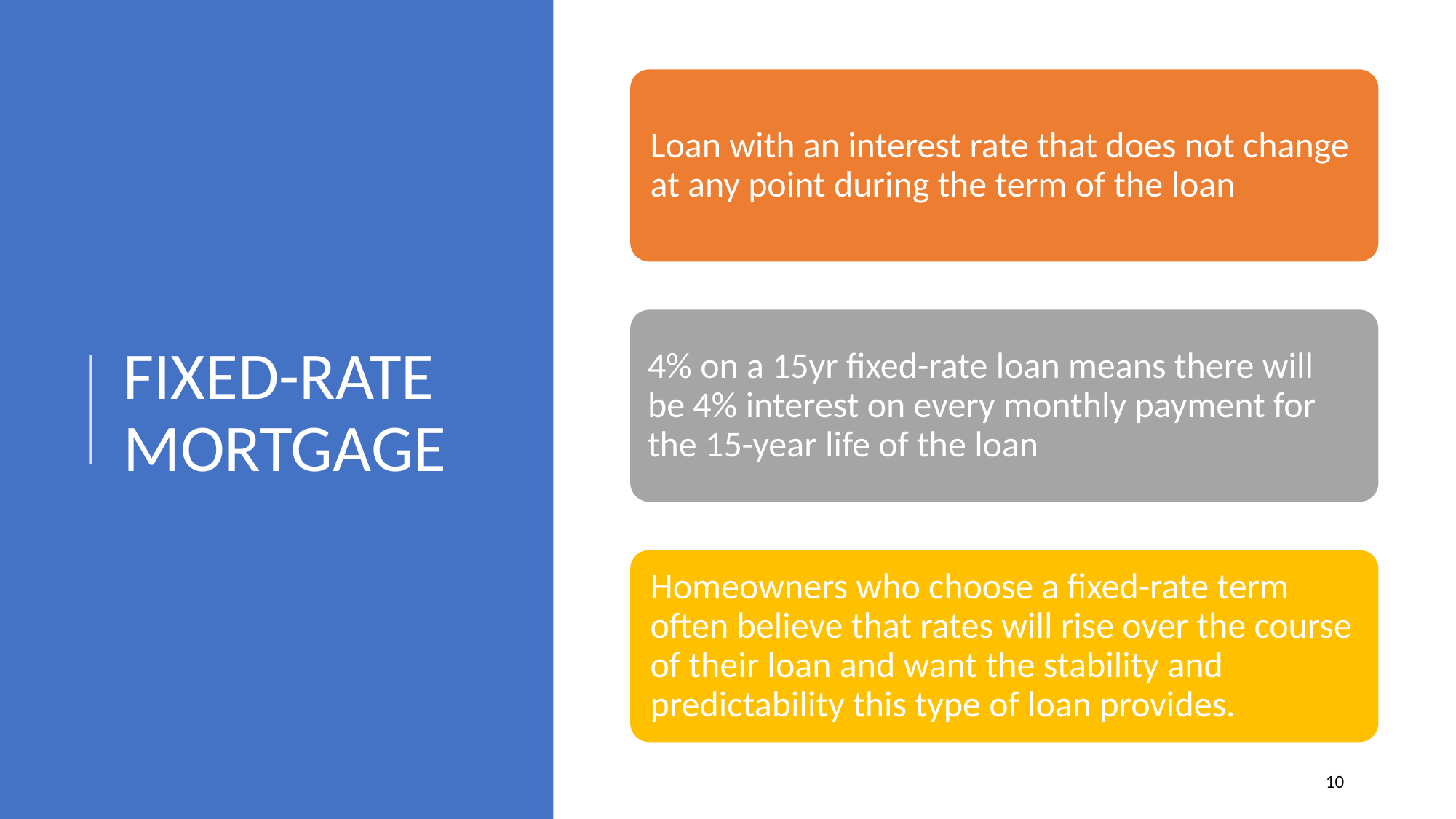

Loan with an interest rate that does not change at any point during the term of the loan
4% on a 15yr fixed-rate loan means there will be 4% interest on every monthly payment for the 15-year life of the loan

Homeowners who choose a fixed-rate term often believe that rates will rise over the course of their loan and want the stability and predictability this type of loan provides.
# FIXED-RATE MORTGAGE

10